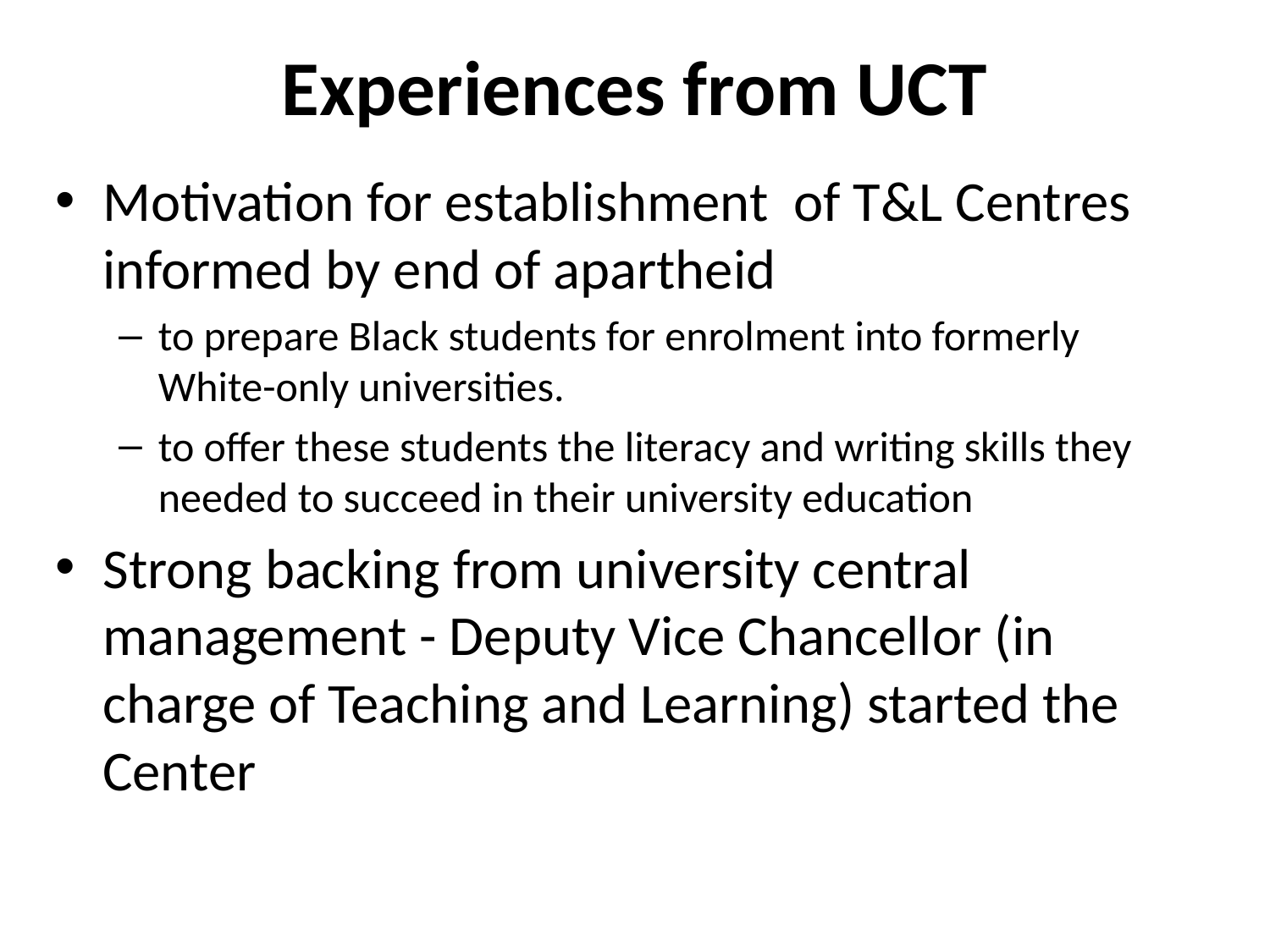

# Experiences from UCT
Motivation for establishment  of T&L Centres informed by end of apartheid
to prepare Black students for enrolment into formerly White-only universities.
to offer these students the literacy and writing skills they needed to succeed in their university education
Strong backing from university central management - Deputy Vice Chancellor (in charge of Teaching and Learning) started the Center